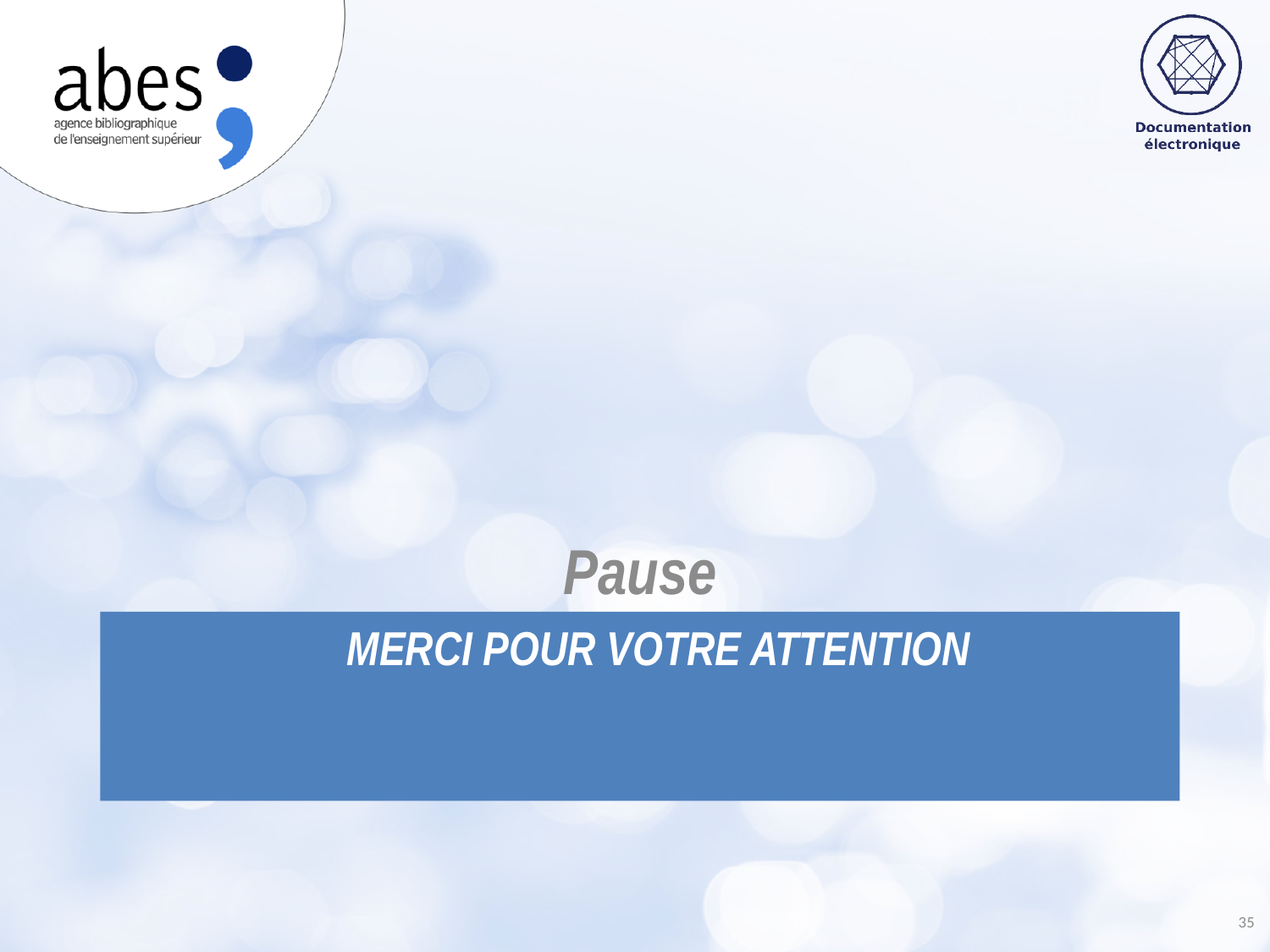

Pause
# Merci pour votre attention
35